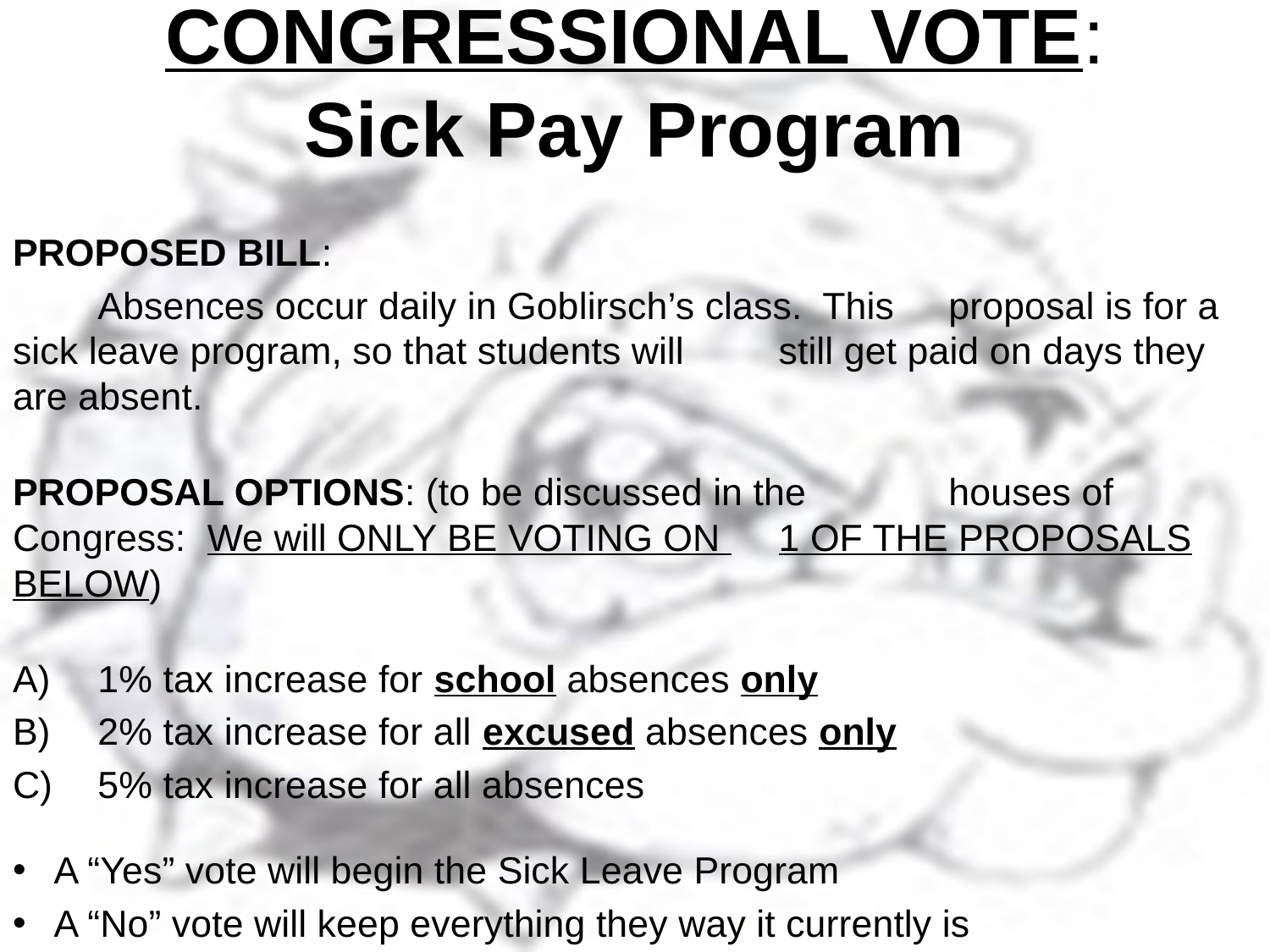

# CONGRESSIONAL VOTE: Sick Pay Program
PROPOSED BILL:
	Absences occur daily in Goblirsch’s class.  This 	proposal is for a sick leave program, so that students will 	still get paid on days they are absent.

PROPOSAL OPTIONS: (to be discussed in the 			houses of Congress:  We will ONLY BE VOTING ON 	1 OF THE PROPOSALS BELOW)

A)	1% tax increase for school absences only
B)	2% tax increase for all excused absences only
C)	5% tax increase for all absences

A “Yes” vote will begin the Sick Leave Program
A “No” vote will keep everything they way it currently is